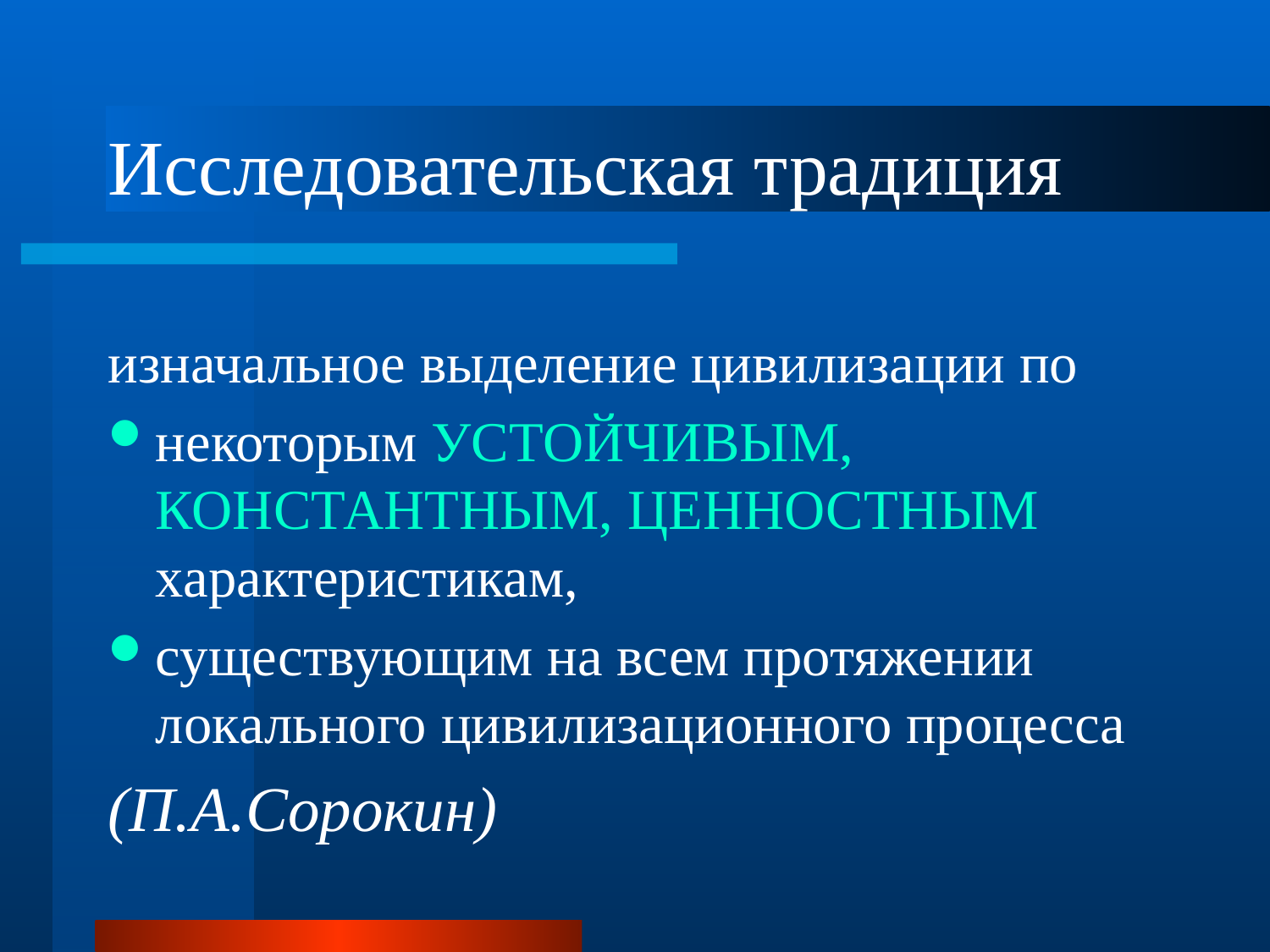

# Исследовательская традиция

изначальное выделение цивилизации по
некоторым УСТОЙЧИВЫМ, КОНСТАНТНЫМ, ЦЕННОСТНЫМ характеристикам,
существующим на всем протяжении локального цивилизационного процесса
(П.А.Сорокин)